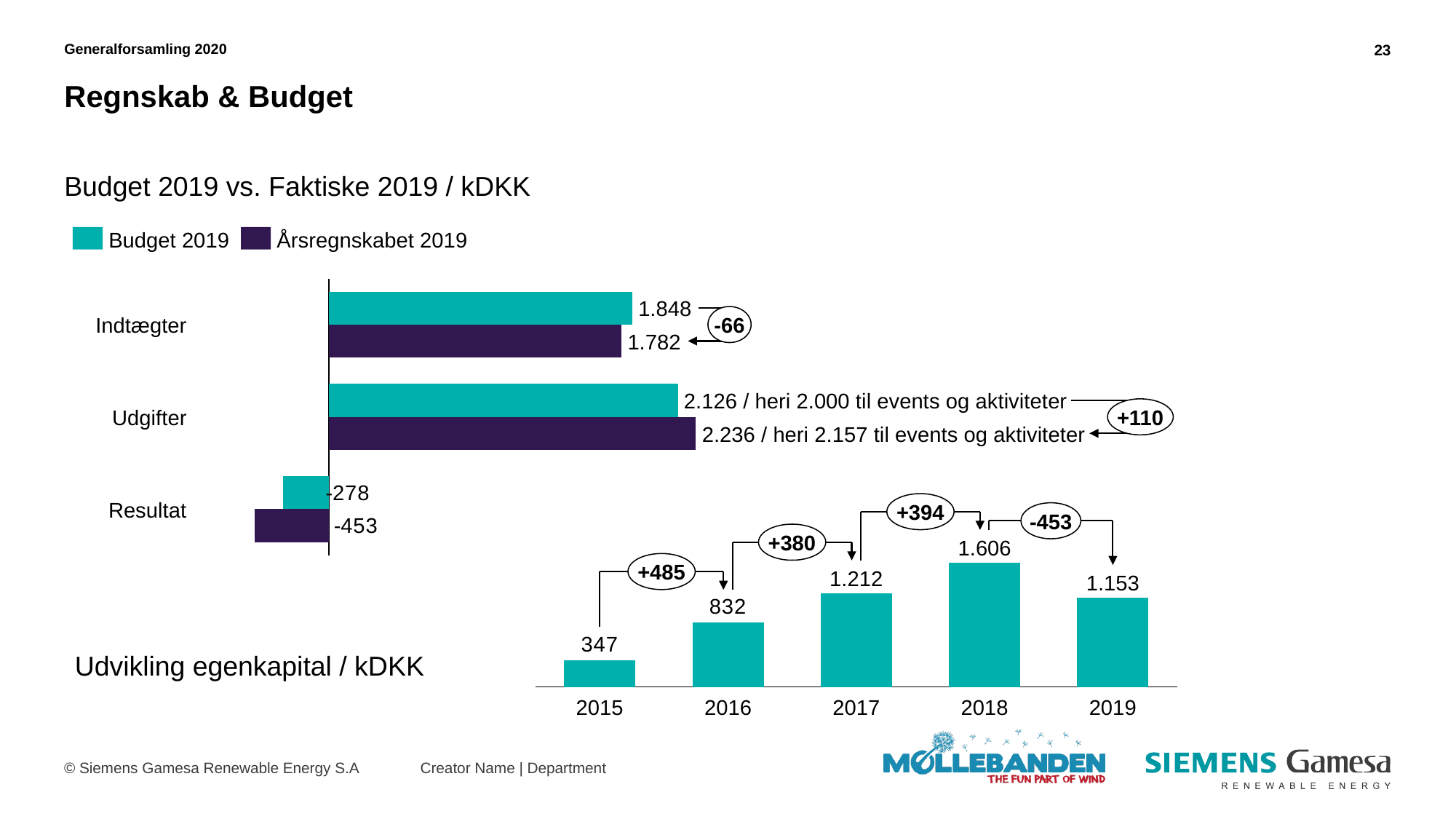

Generalforsamling 2020
23
# Regnskab & Budget
Budget 2019 vs. Faktiske 2019 / kDKK

Budget 2019
Årsregnskabet 2019

### Chart

| Category |  |  |
|---|---|---|
1.848
-66
Indtægter
1.782
2.126 / heri 2.000 til events og aktiviteter
+110
Udgifter
2.236 / heri 2.157 til events og aktiviteter
+394
Resultat
-453
+380
1.606

### Chart

| Category |  |
|---|---|
+485
1.212
1.153
Udvikling egenkapital / kDKK

2015
2016
2017
2018
2019